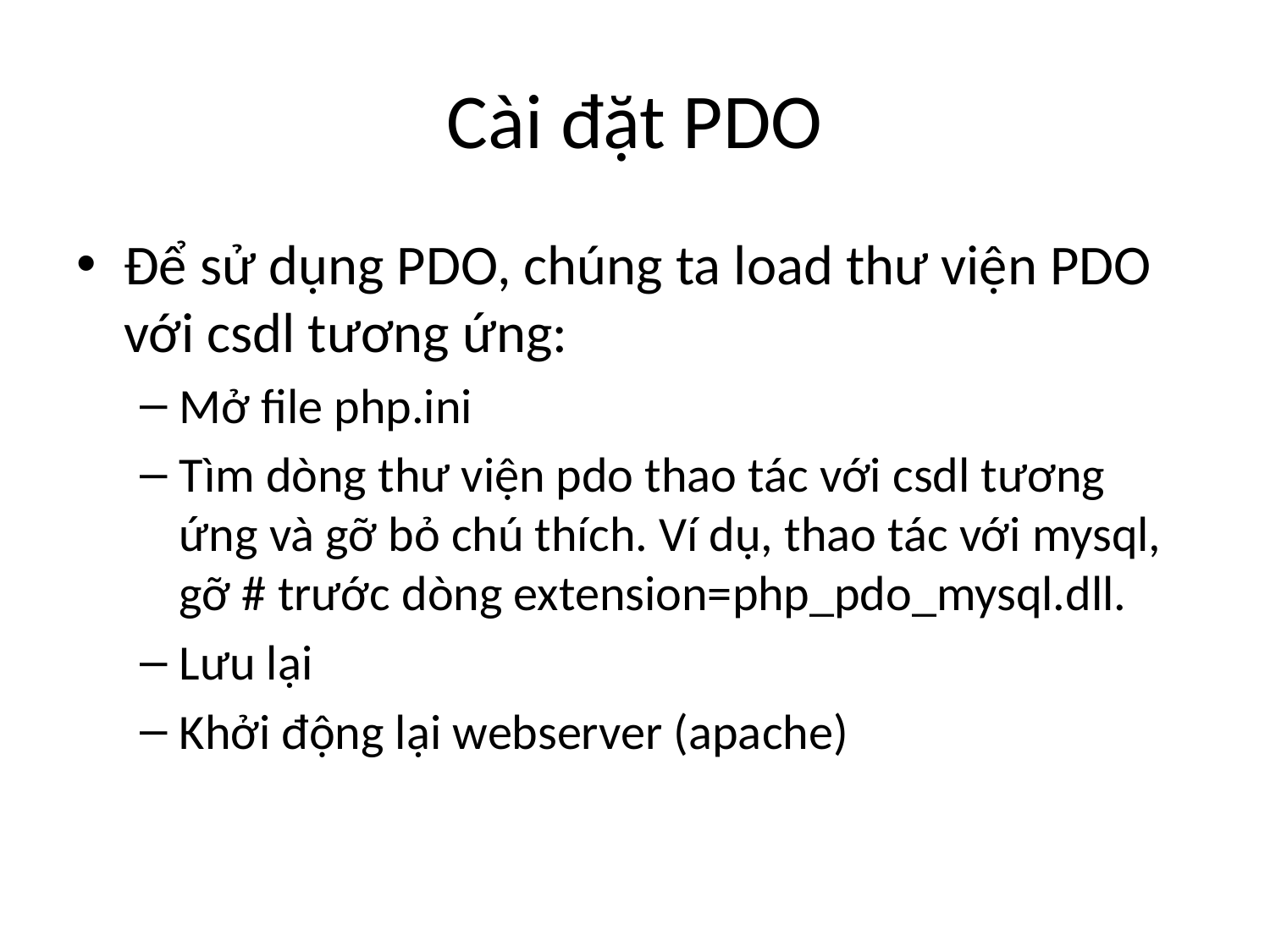

# Cài đặt PDO
Để sử dụng PDO, chúng ta load thư viện PDO với csdl tương ứng:
Mở file php.ini
Tìm dòng thư viện pdo thao tác với csdl tương ứng và gỡ bỏ chú thích. Ví dụ, thao tác với mysql, gỡ # trước dòng extension=php_pdo_mysql.dll.
Lưu lại
Khởi động lại webserver (apache)